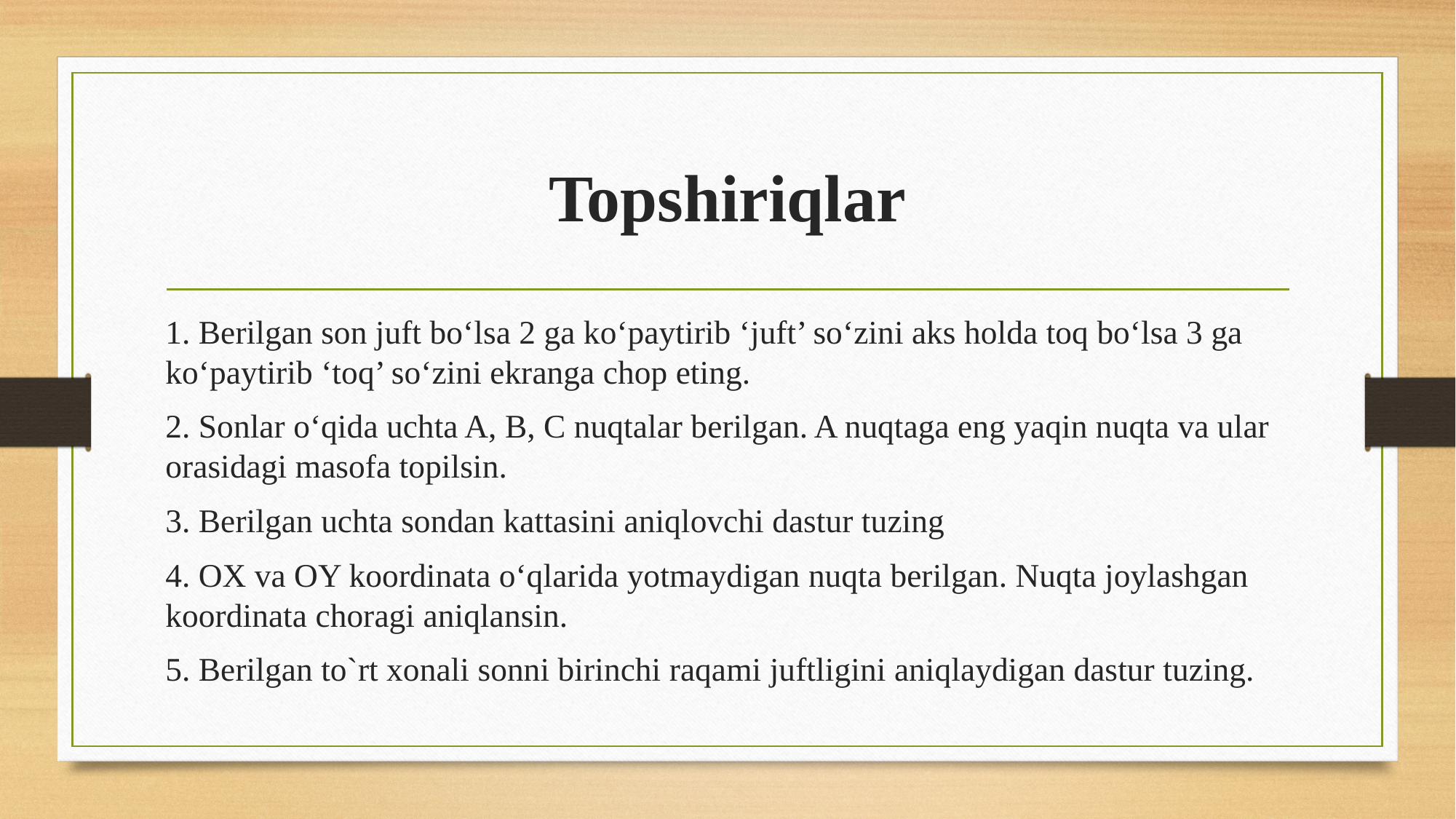

# Topshiriqlar
1. Berilgan son juft bo‘lsa 2 ga ko‘paytirib ‘juft’ so‘zini aks holda toq bo‘lsa 3 ga ko‘paytirib ‘toq’ so‘zini ekranga chop eting.
2. Sonlar o‘qida uchta A, B, C nuqtalar berilgan. A nuqtaga eng yaqin nuqta va ular orasidagi masofa topilsin.
3. Berilgan uchta sondan kattasini aniqlovchi dastur tuzing
4. OX va OY koordinata o‘qlarida yotmaydigan nuqta berilgan. Nuqta joylashgan koordinata choragi aniqlansin.
5. Berilgan to`rt xonali sonni birinchi raqami juftligini aniqlaydigan dastur tuzing.